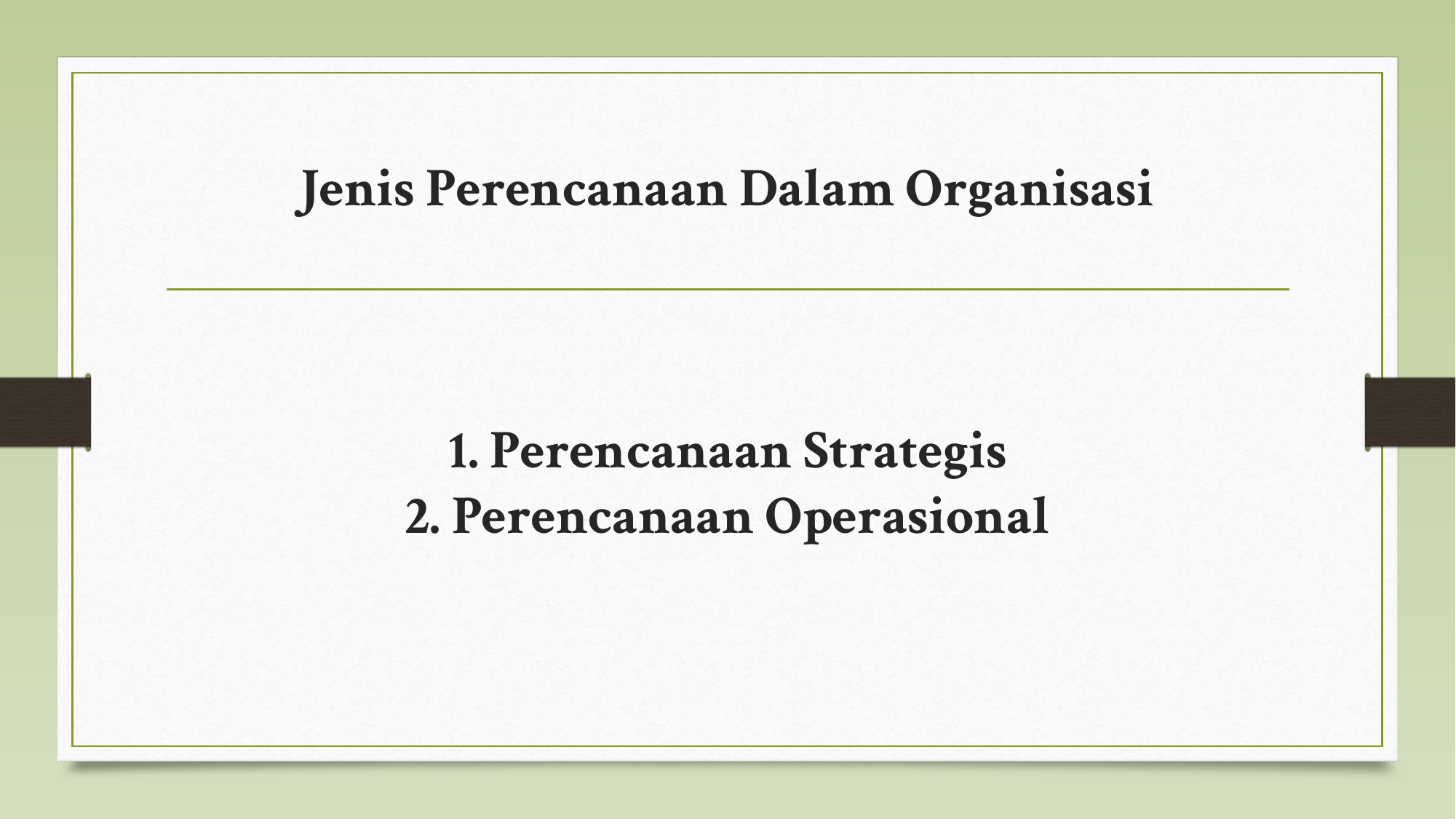

# Jenis Perencanaan Dalam Organisasi 1. Perencanaan Strategis 2. Perencanaan Operasional